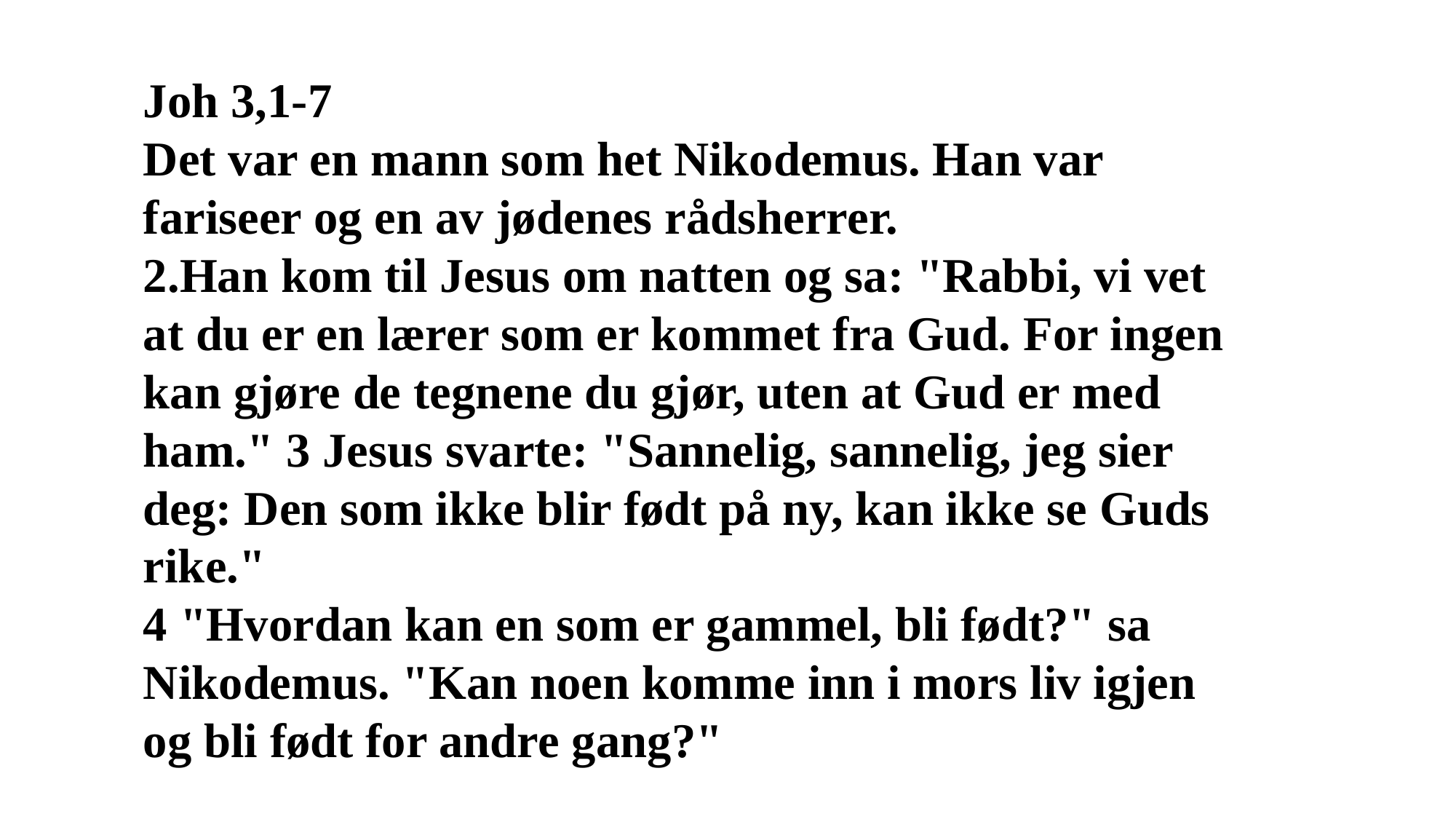

Joh 3,1-7
Det var en mann som het Nikodemus. Han var fariseer og en av jødenes rådsherrer.
2.Han kom til Jesus om natten og sa: "Rabbi, vi vet at du er en lærer som er kommet fra Gud. For ingen kan gjøre de tegnene du gjør, uten at Gud er med ham." 3 Jesus svarte: "Sannelig, sannelig, jeg sier deg: Den som ikke blir født på ny, kan ikke se Guds rike."
4 "Hvordan kan en som er gammel, bli født?" sa Nikodemus. "Kan noen komme inn i mors liv igjen og bli født for andre gang?"